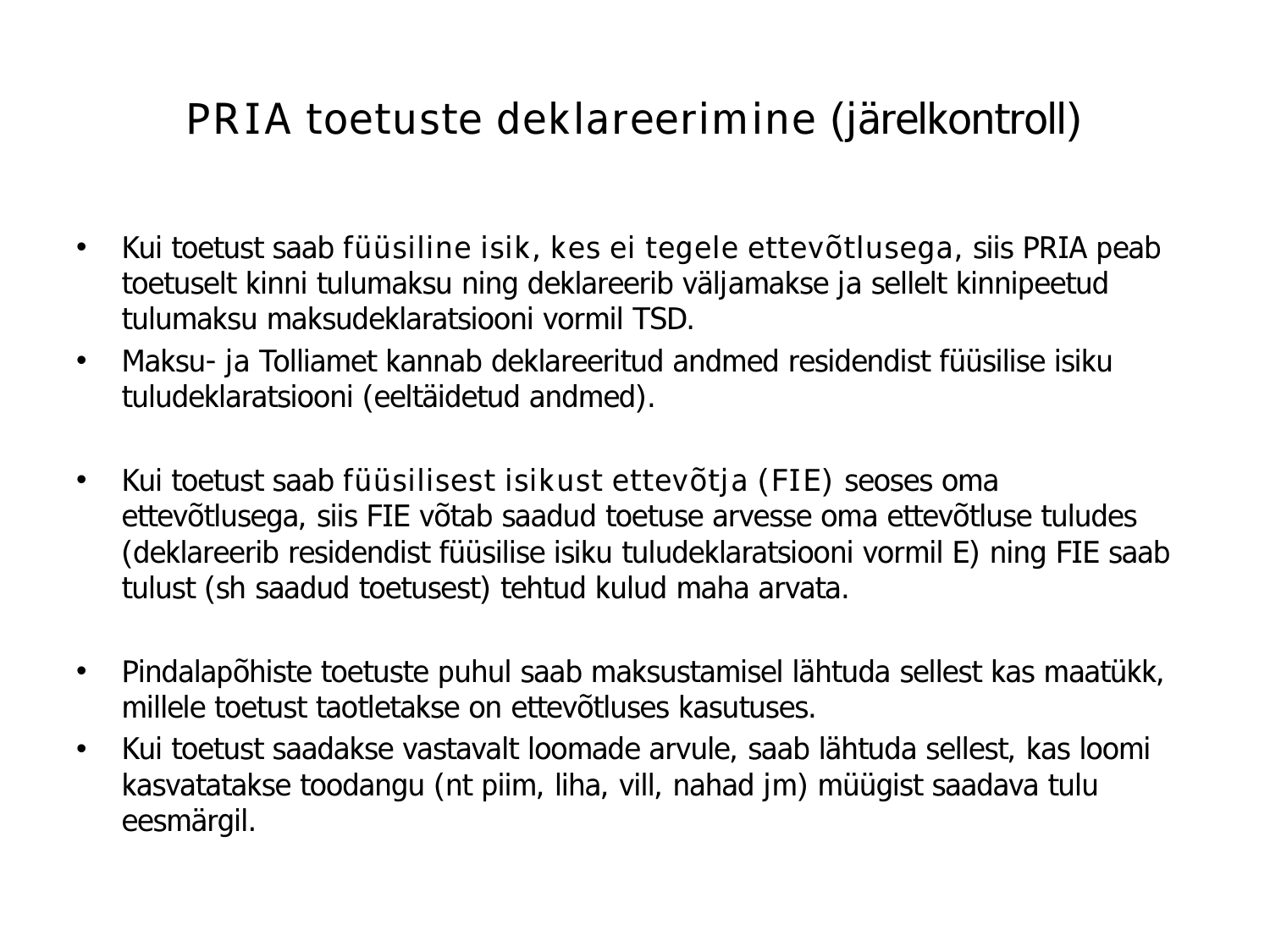

# PRIA toetuste deklareerimine (järelkontroll)
Kui toetust saab füüsiline isik, kes ei tegele ettevõtlusega, siis PRIA peab toetuselt kinni tulumaksu ning deklareerib väljamakse ja sellelt kinnipeetud tulumaksu maksudeklaratsiooni vormil TSD.
Maksu- ja Tolliamet kannab deklareeritud andmed residendist füüsilise isiku tuludeklaratsiooni (eeltäidetud andmed).

Kui toetust saab füüsilisest isikust ettevõtja (FIE) seoses oma ettevõtlusega, siis FIE võtab saadud toetuse arvesse oma ettevõtluse tuludes (deklareerib residendist füüsilise isiku tuludeklaratsiooni vormil E) ning FIE saab tulust (sh saadud toetusest) tehtud kulud maha arvata.

Pindalapõhiste toetuste puhul saab maksustamisel lähtuda sellest kas maatükk, millele toetust taotletakse on ettevõtluses kasutuses.
Kui toetust saadakse vastavalt loomade arvule, saab lähtuda sellest, kas loomi kasvatatakse toodangu (nt piim, liha, vill, nahad jm) müügist saadava tulu eesmärgil.